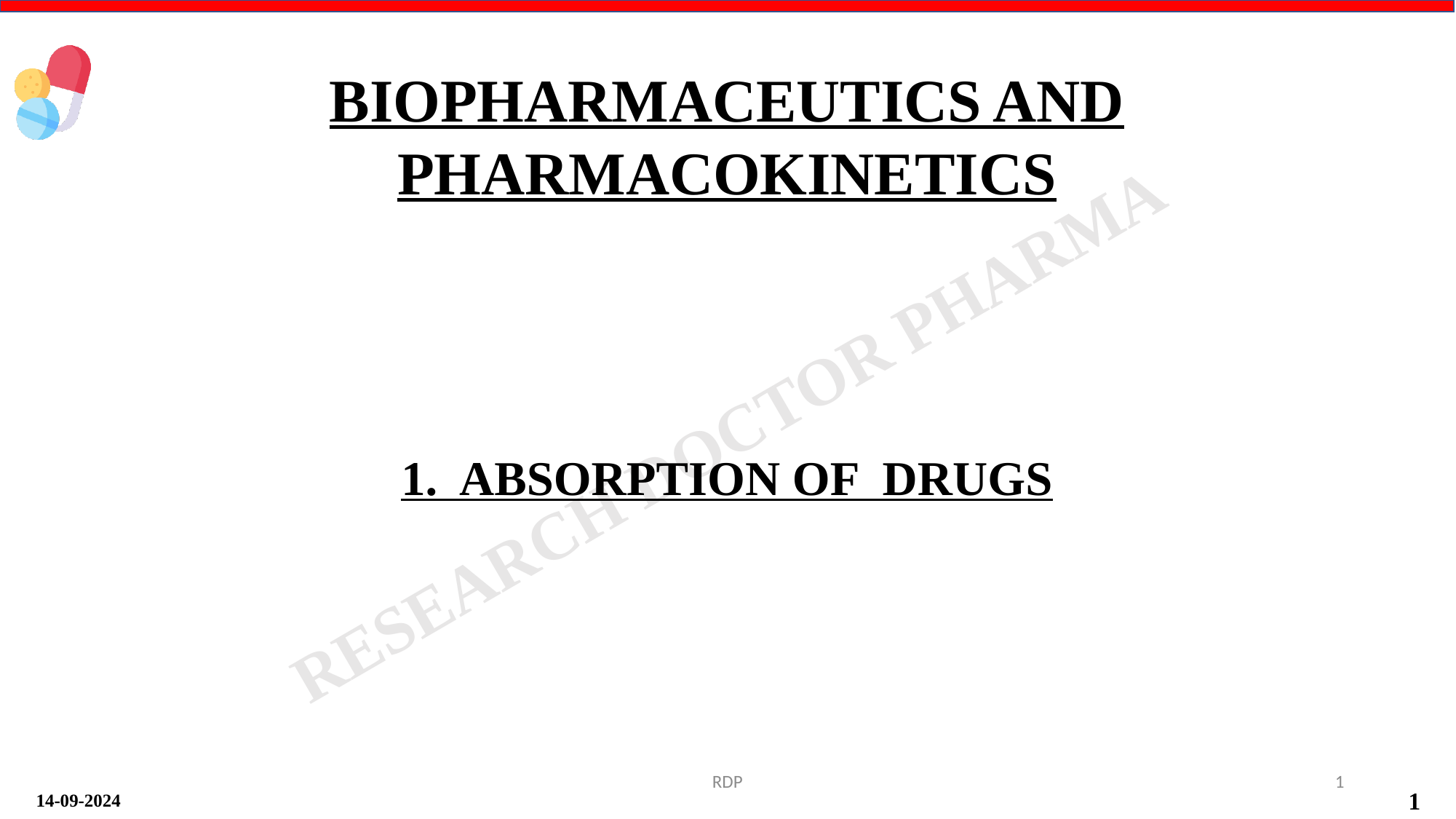

BIOPHARMACEUTICS AND PHARMACOKINETICS

1.  ABSORPTION OF  DRUGS
RDP
1
14-09-2024
1